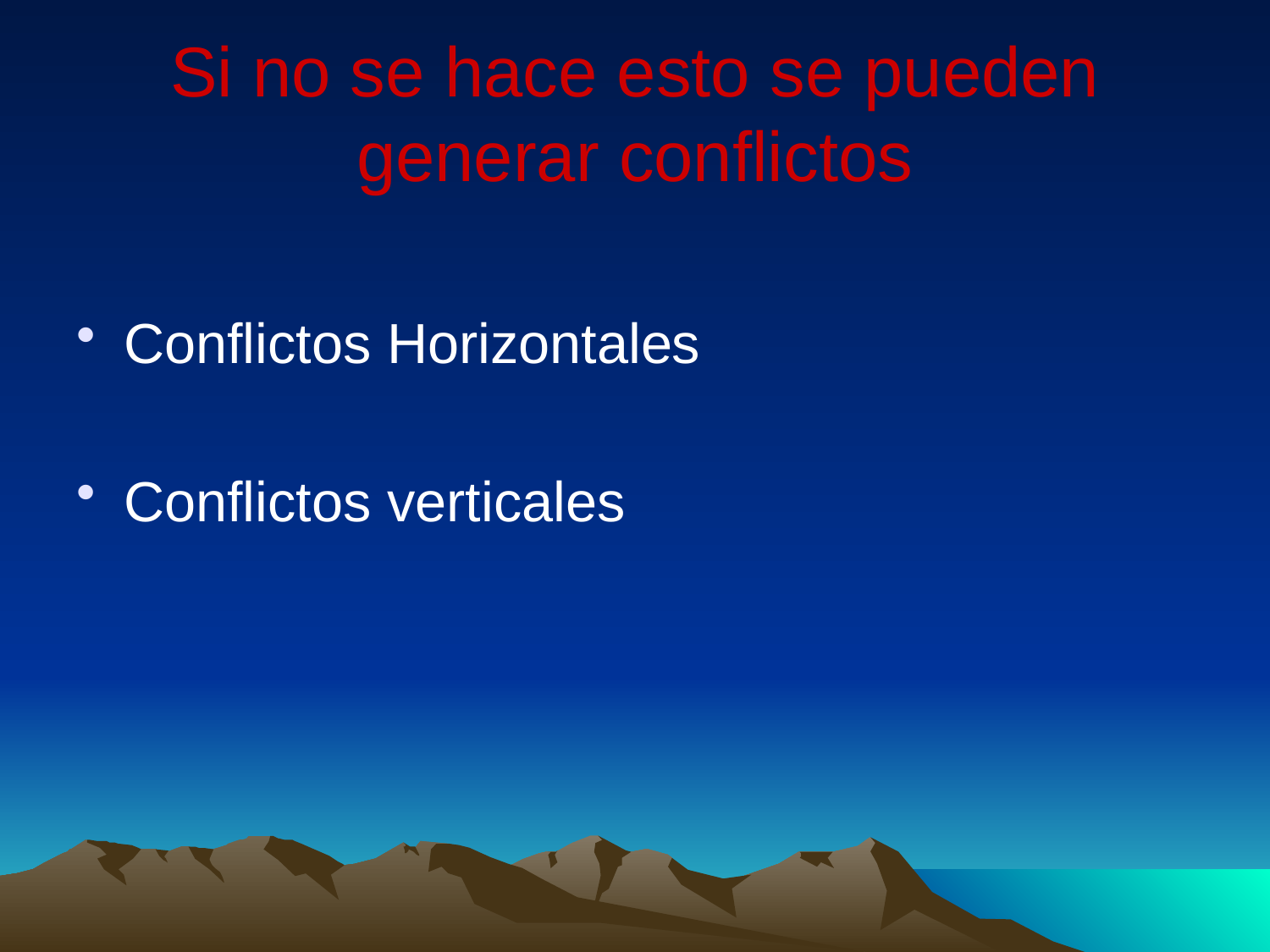

# Si no se hace esto se pueden generar conflictos

Conflictos Horizontales

Conflictos verticales